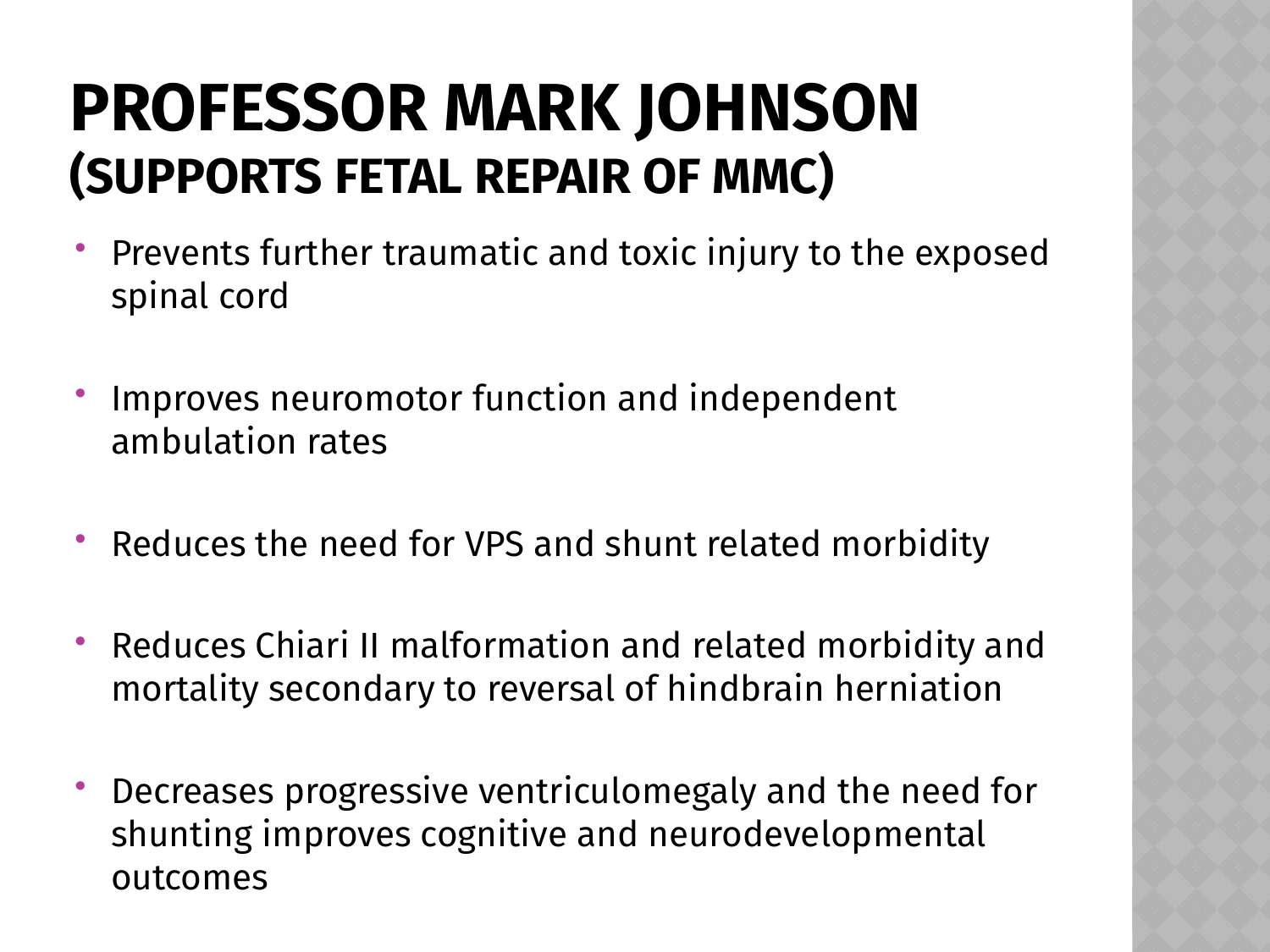

# Professor mark johnson (supports fetal repair of mmc)
Prevents further traumatic and toxic injury to the exposed spinal cord

Improves neuromotor function and independent ambulation rates

Reduces the need for VPS and shunt related morbidity

Reduces Chiari II malformation and related morbidity and mortality secondary to reversal of hindbrain herniation

Decreases progressive ventriculomegaly and the need for shunting improves cognitive and neurodevelopmental outcomes